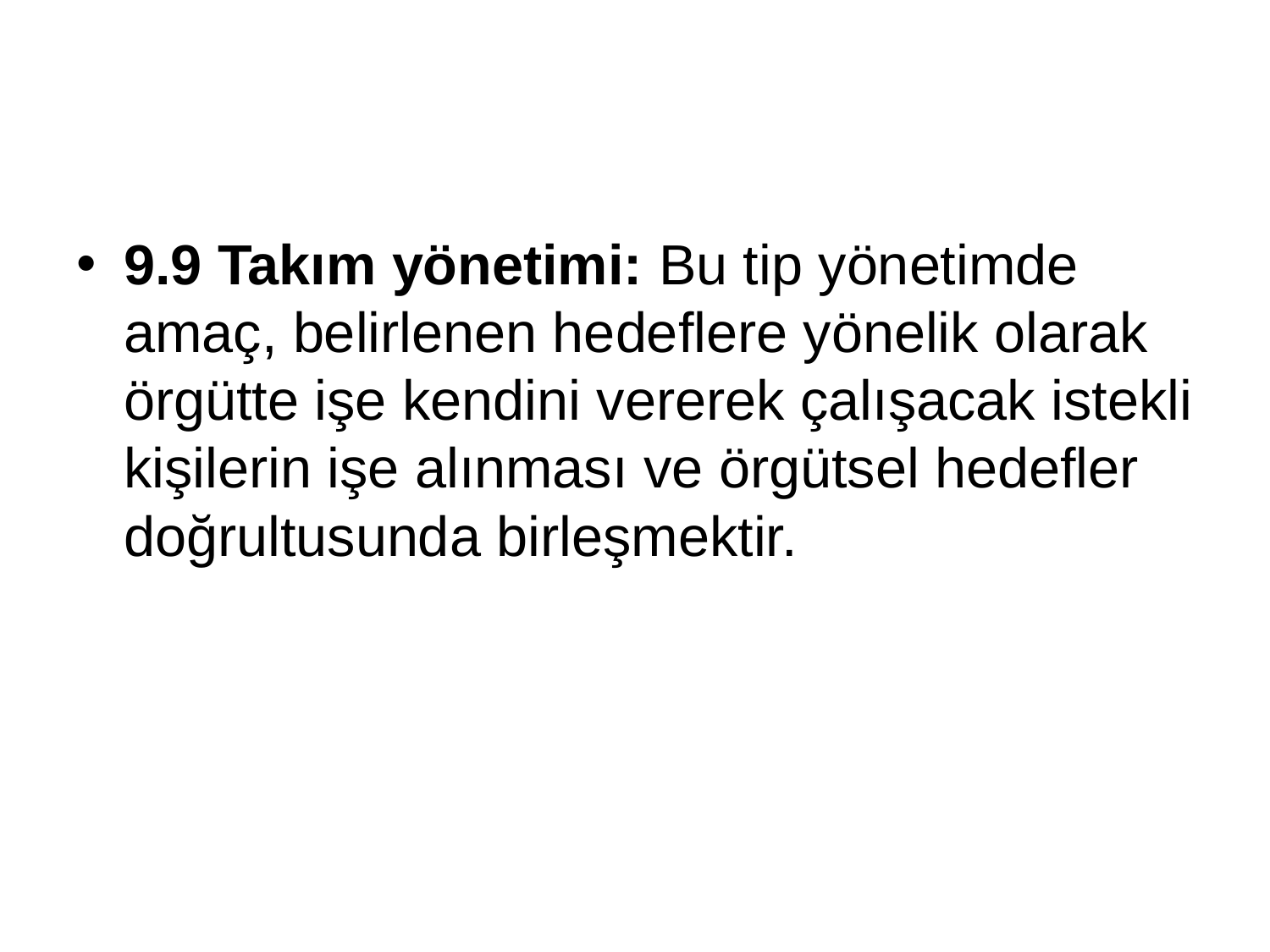

#
9.9 Takım yönetimi: Bu tip yönetimde amaç, belirlenen hedeflere yönelik olarak örgütte işe kendini vererek çalışacak istekli kişilerin işe alınması ve örgütsel hedefler doğrultusunda birleşmektir.